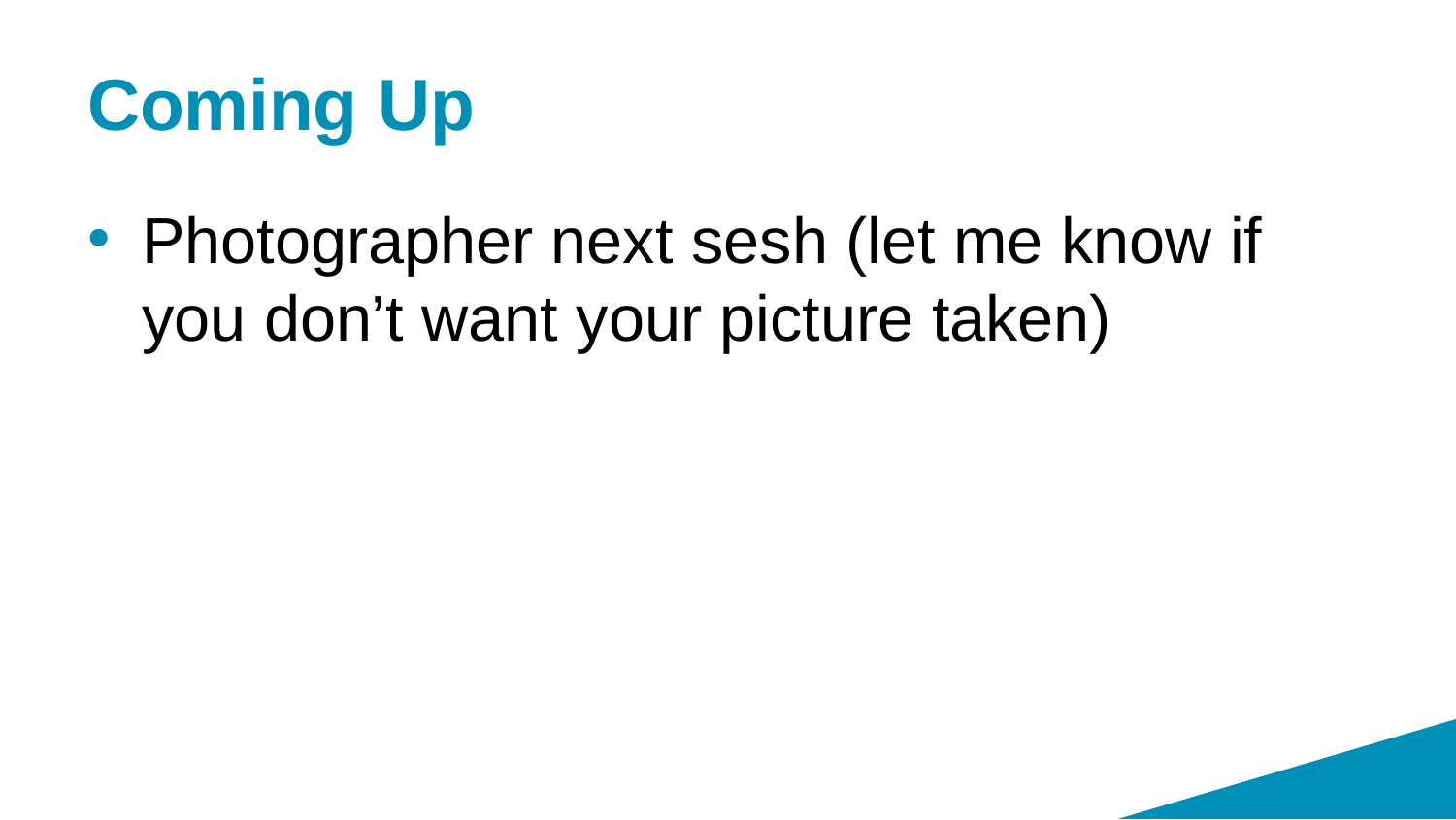

# Coming Up
Photographer next sesh (let me know if you don’t want your picture taken)